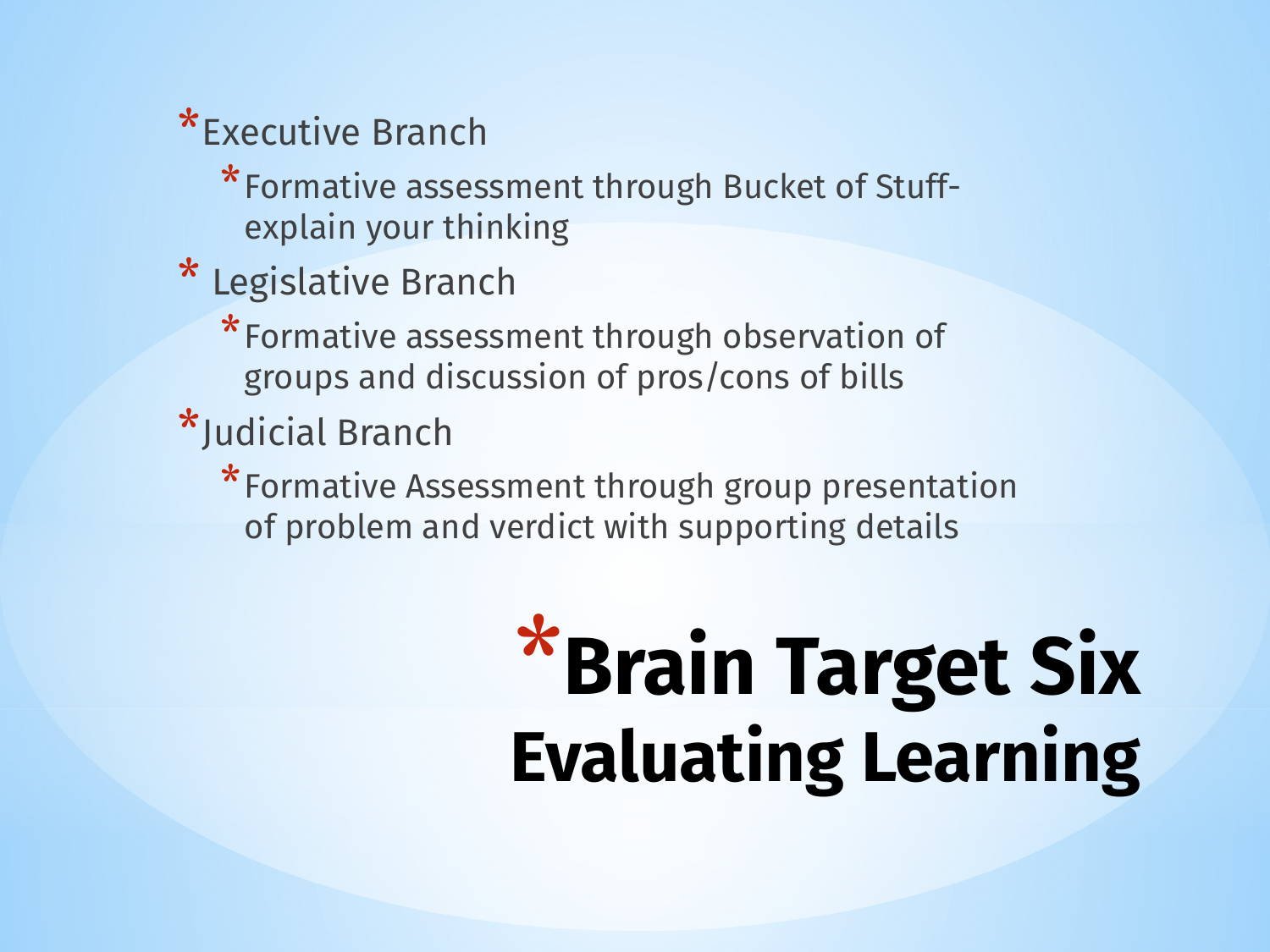

Executive Branch
Formative assessment through Bucket of Stuff-explain your thinking
 Legislative Branch
Formative assessment through observation of groups and discussion of pros/cons of bills
Judicial Branch
Formative Assessment through group presentation of problem and verdict with supporting details
# Brain Target Six Evaluating Learning